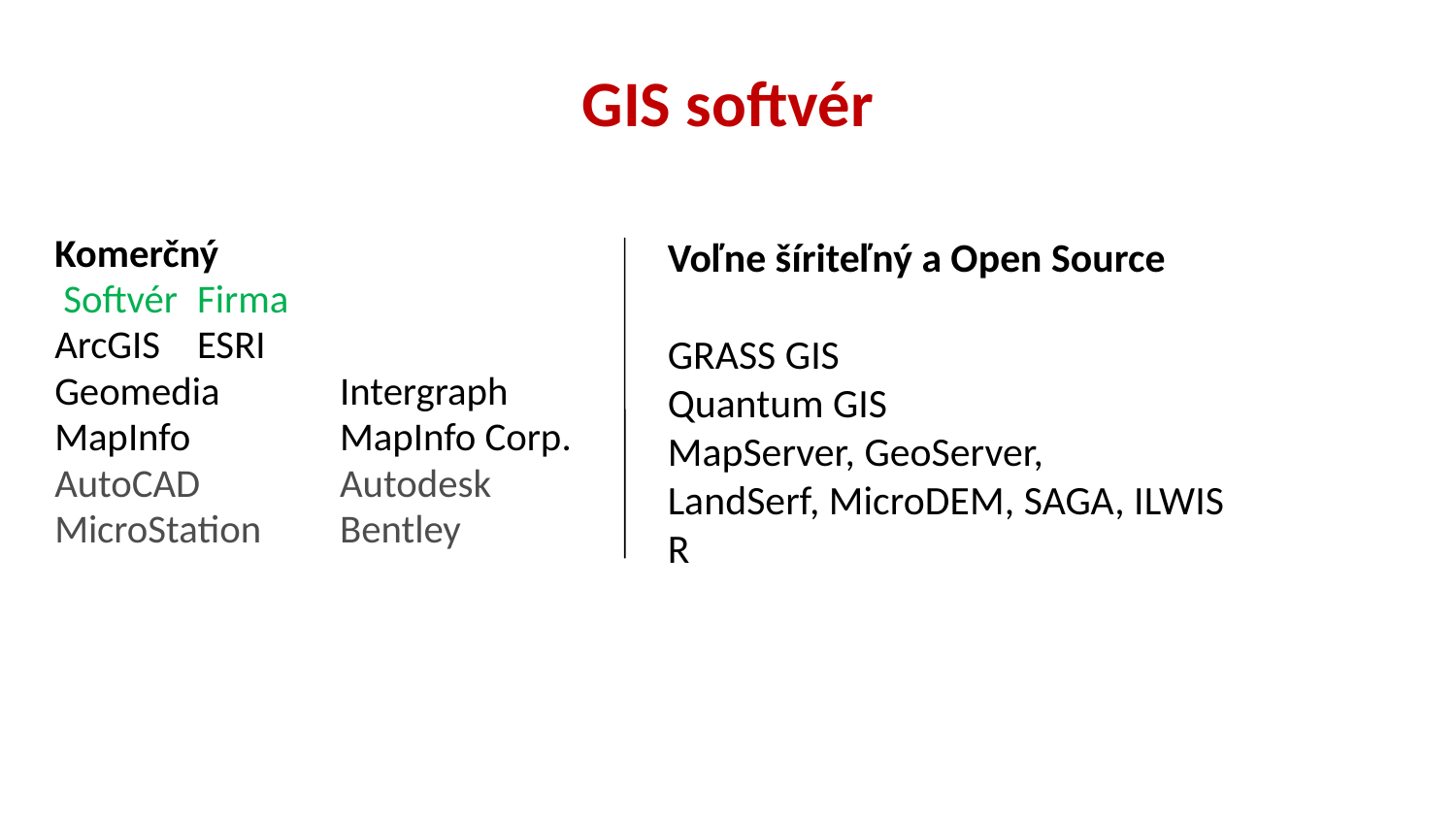

# GIS softvér
Voľne šíriteľný a Open Source

GRASS GIS
Quantum GIS
MapServer, GeoServer,
LandSerf, MicroDEM, SAGA, ILWIS
R
Komerčný
 Softvér		Firma
ArcGIS 		ESRI
Geomedia 	Intergraph
MapInfo 	MapInfo Corp.
AutoCAD  	Autodesk
MicroStation 	Bentley